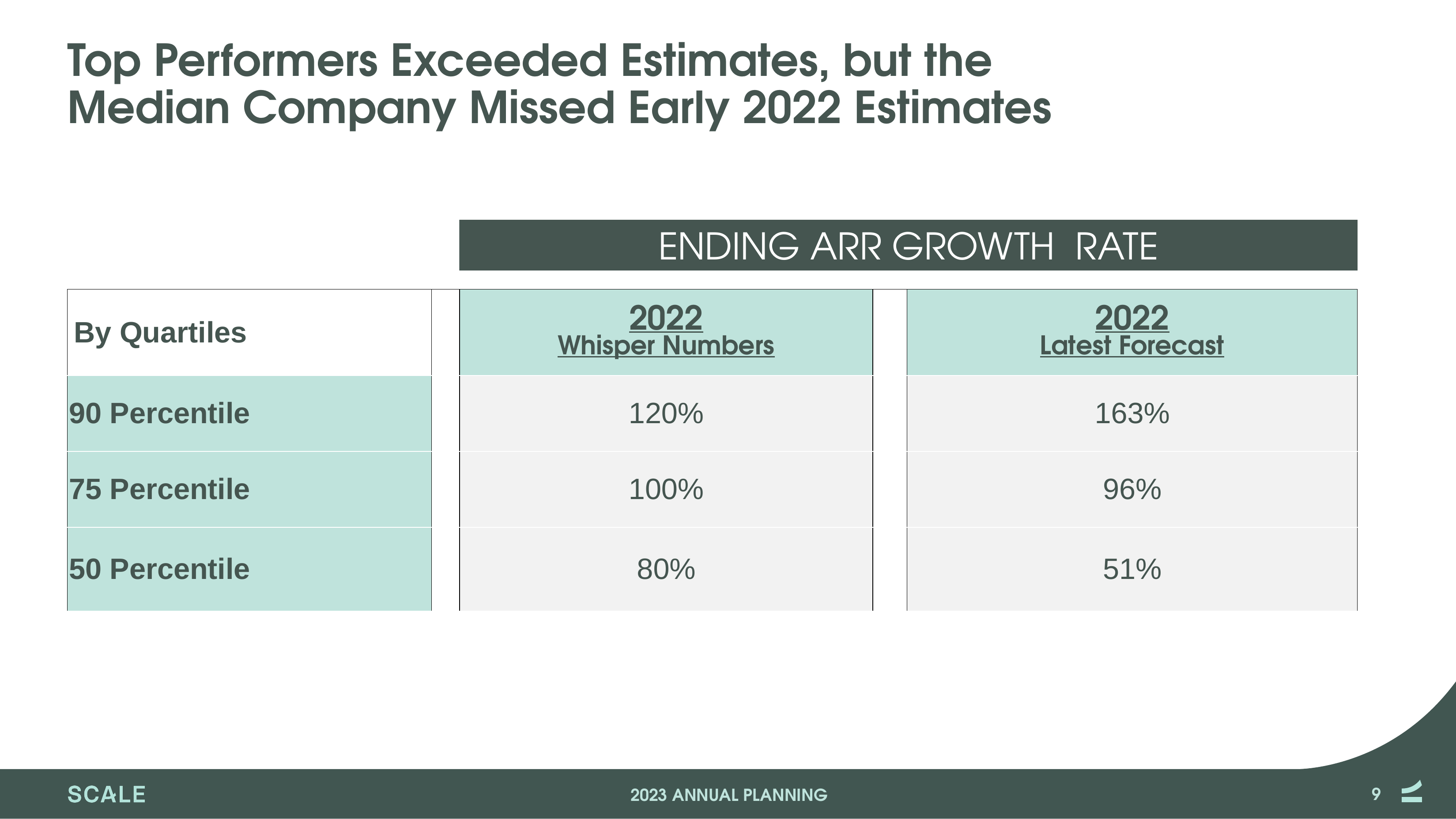

# Top Performers Exceeded Estimates, but the Median Company Missed Early 2022 Estimates
ENDING ARR GROWTH  RATE
| By Quartiles |  | 2022 Whisper Numbers |  | 2022 Latest Forecast |
| --- | --- | --- | --- | --- |
| 90 Percentile |  | 120% |  | 163% |
| 75 Percentile |  | 100% |  | 96% |
| 50 Percentile |  | 80% |  | 51% |
9
2023 ANNUAL PLANNING